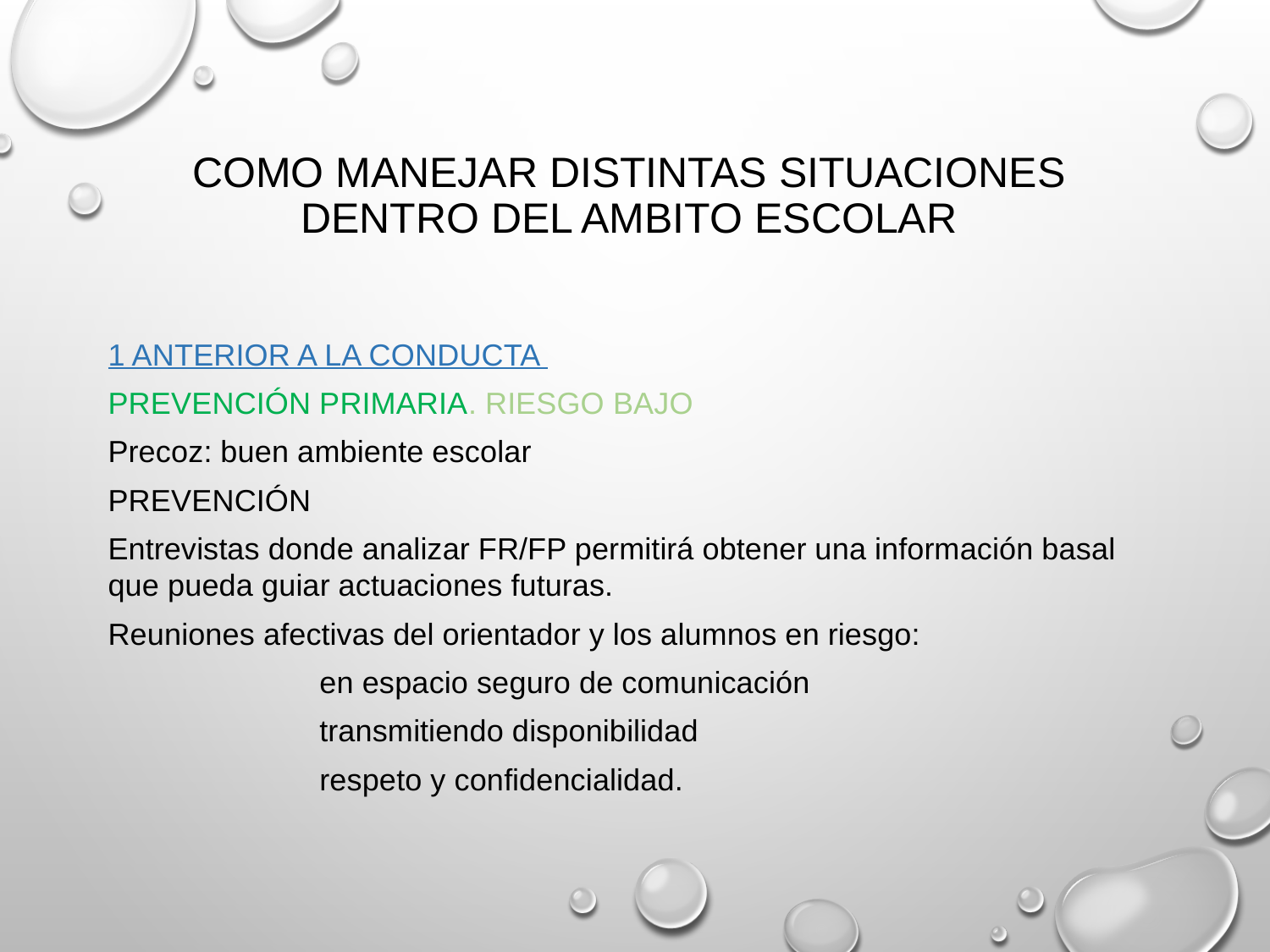

# COMO MANEJAR DISTINTAS SITUACIONES  DENTRO DEL AMBITO ESCOLAR
1 ANTERIOR A LA CONDUCTA
PREVENCIÓN PRIMARIA. RIESGO BAJO
Precoz: buen ambiente escolar
PREVENCIÓN
Entrevistas donde analizar FR/FP permitirá obtener una información basal que pueda guiar actuaciones futuras.
Reuniones afectivas del orientador y los alumnos en riesgo:
                         en espacio seguro de comunicación
                         transmitiendo disponibilidad
                         respeto y confidencialidad.